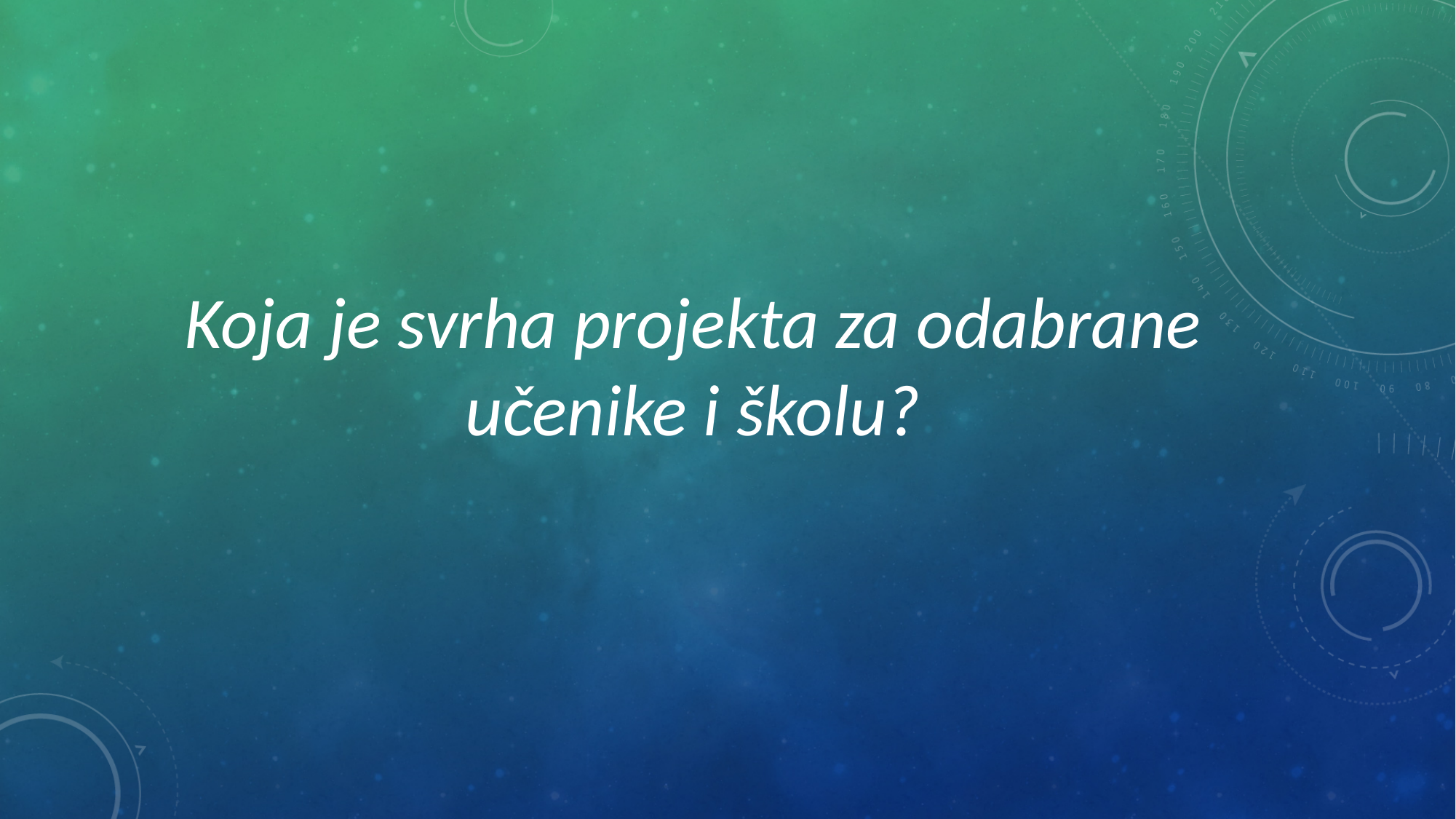

Koja je svrha projekta za odabrane učenike i školu?